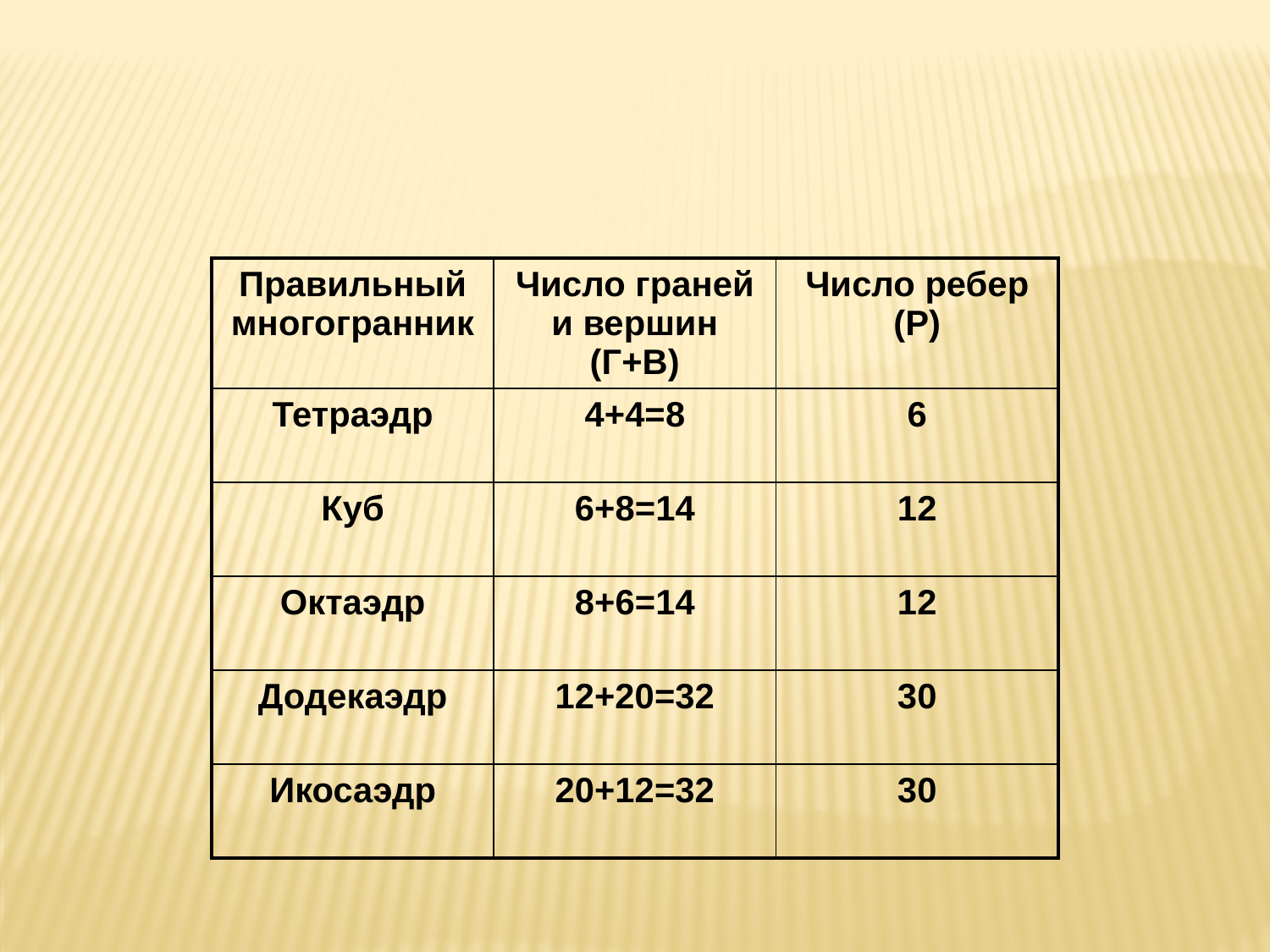

| Правильный многогранник | Число граней и вершин (Г+В) | Число ребер (Р) |
| --- | --- | --- |
| Тетраэдр | 4+4=8 | 6 |
| Куб | 6+8=14 | 12 |
| Октаэдр | 8+6=14 | 12 |
| Додекаэдр | 12+20=32 | 30 |
| Икосаэдр | 20+12=32 | 30 |